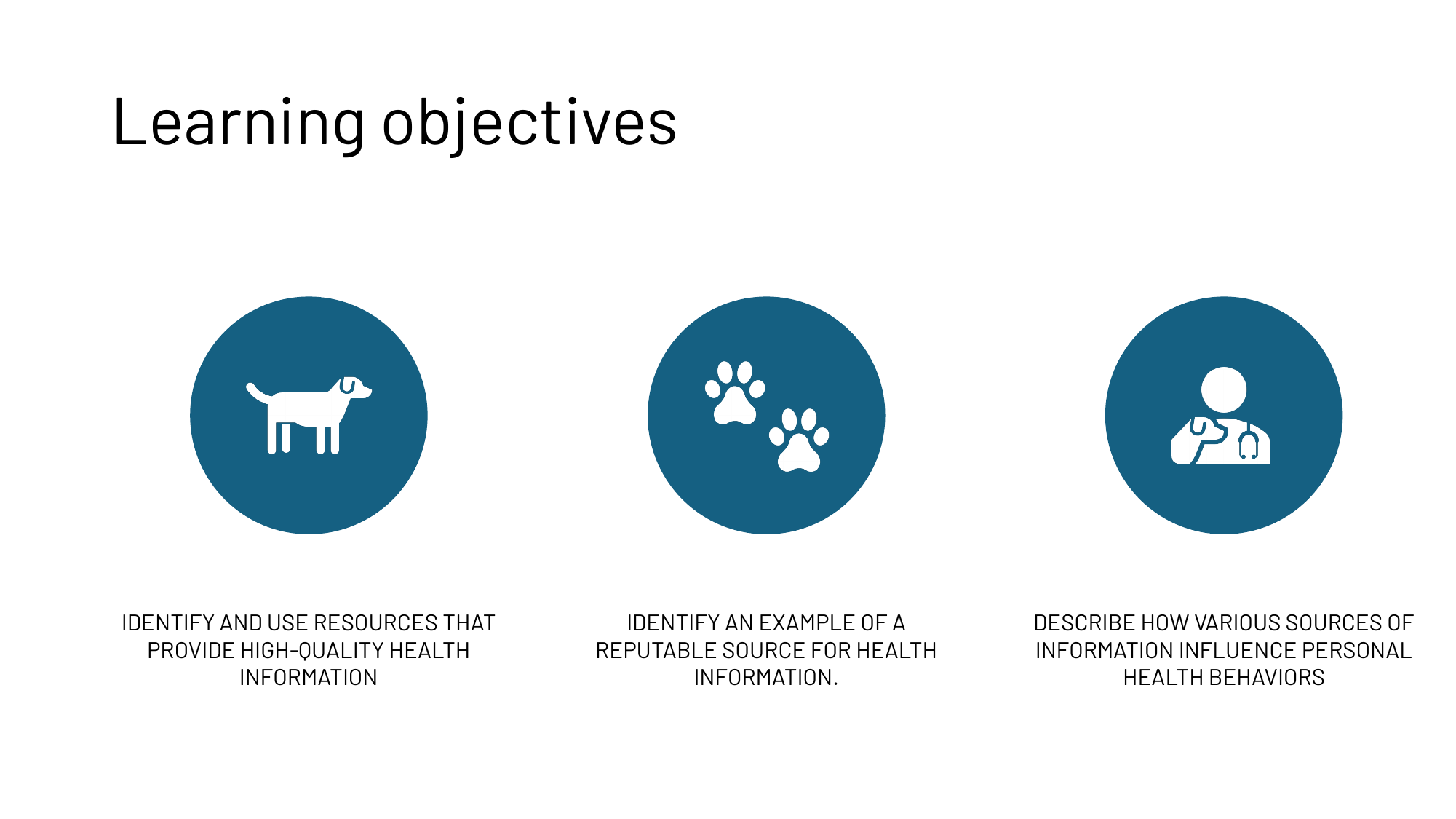

# Learning objectives
Identify and use resources that provide high-quality health information
Identify an example of a reputable source for health information.
Describe how various sources of information influence personal health behaviors